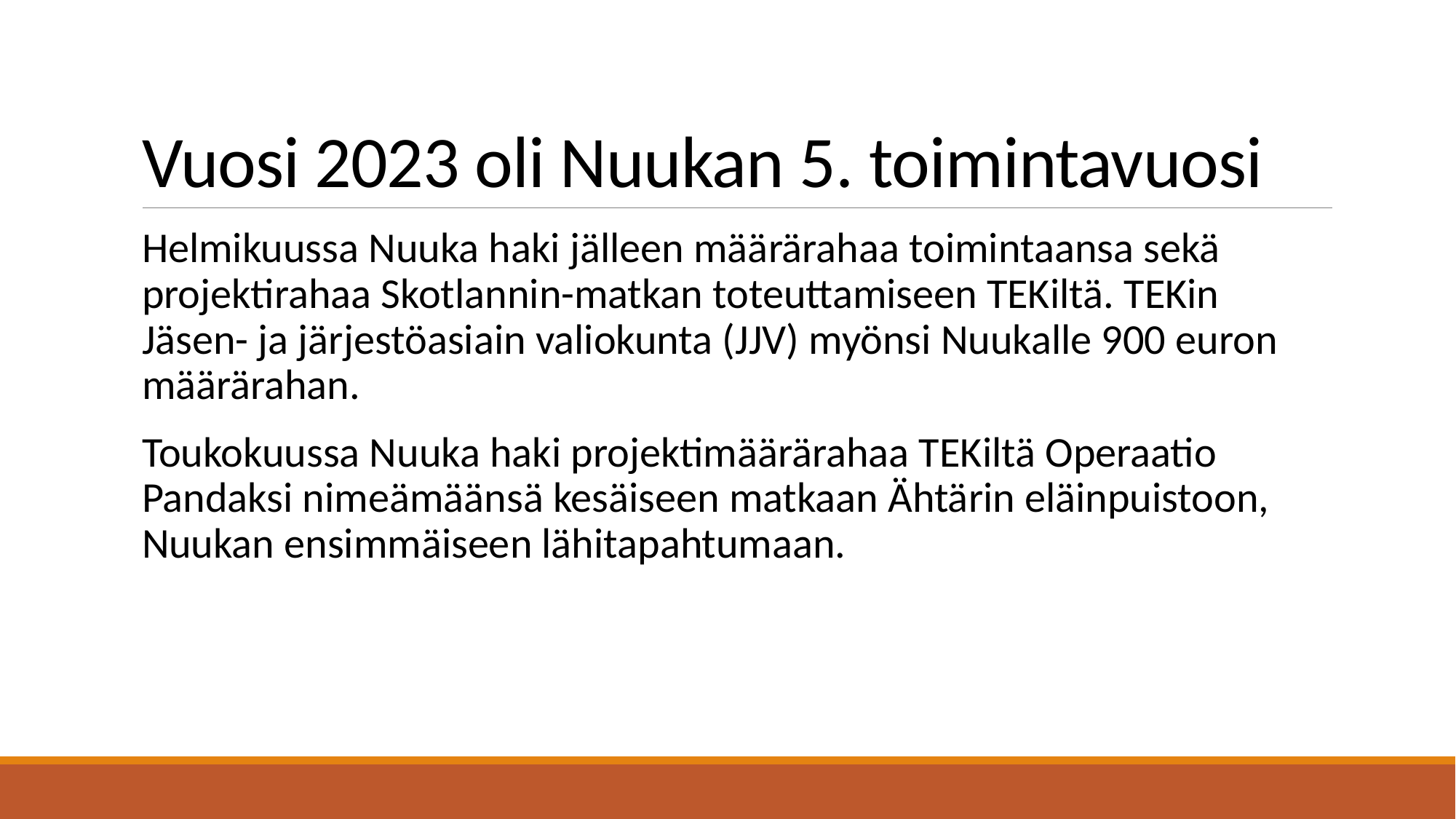

# Vuosi 2023 oli Nuukan 5. toimintavuosi
Helmikuussa Nuuka haki jälleen määrärahaa toimintaansa sekä projektirahaa Skotlannin-matkan toteuttamiseen TEKiltä. TEKin Jäsen- ja järjestöasiain valiokunta (JJV) myönsi Nuukalle 900 euron määrärahan.
Toukokuussa Nuuka haki projektimäärärahaa TEKiltä Operaatio Pandaksi nimeämäänsä kesäiseen matkaan Ähtärin eläinpuistoon, Nuukan ensimmäiseen lähitapahtumaan.